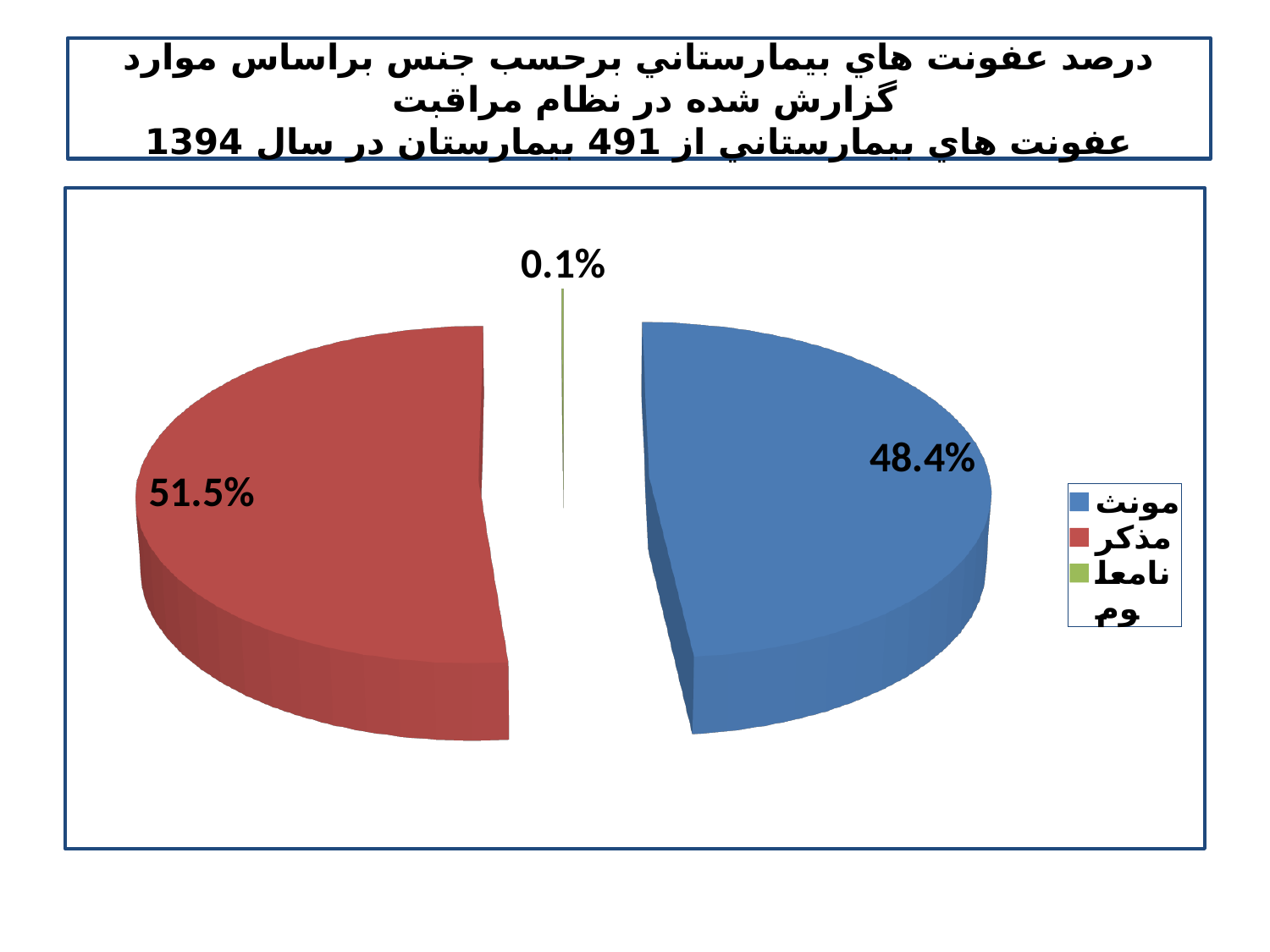

# درصد عفونت هاي بيمارستاني برحسب جنس براساس موارد گزارش شده در نظام مراقبت عفونت هاي بيمارستاني از 491 بيمارستان در سال 1394

[unsupported chart]